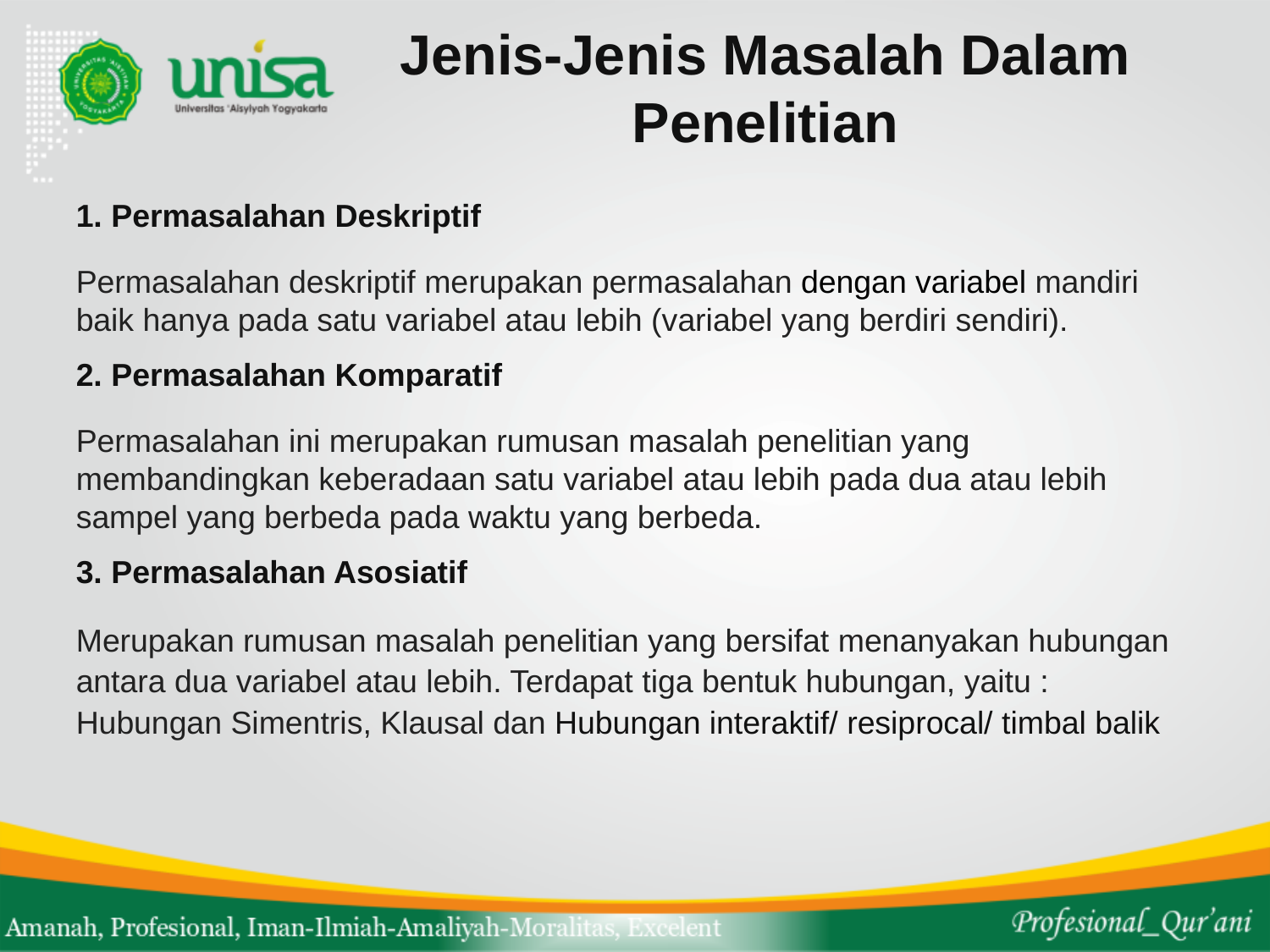

# Jenis-Jenis Masalah Dalam Penelitian
1. Permasalahan Deskriptif
Permasalahan deskriptif merupakan permasalahan dengan variabel mandiri baik hanya pada satu variabel atau lebih (variabel yang berdiri sendiri).
2. Permasalahan Komparatif
Permasalahan ini merupakan rumusan masalah penelitian yang membandingkan keberadaan satu variabel atau lebih pada dua atau lebih sampel yang berbeda pada waktu yang berbeda.
3. Permasalahan Asosiatif
Merupakan rumusan masalah penelitian yang bersifat menanyakan hubungan antara dua variabel atau lebih. Terdapat tiga bentuk hubungan, yaitu : Hubungan Simentris, Klausal dan Hubungan interaktif/ resiprocal/ timbal balik